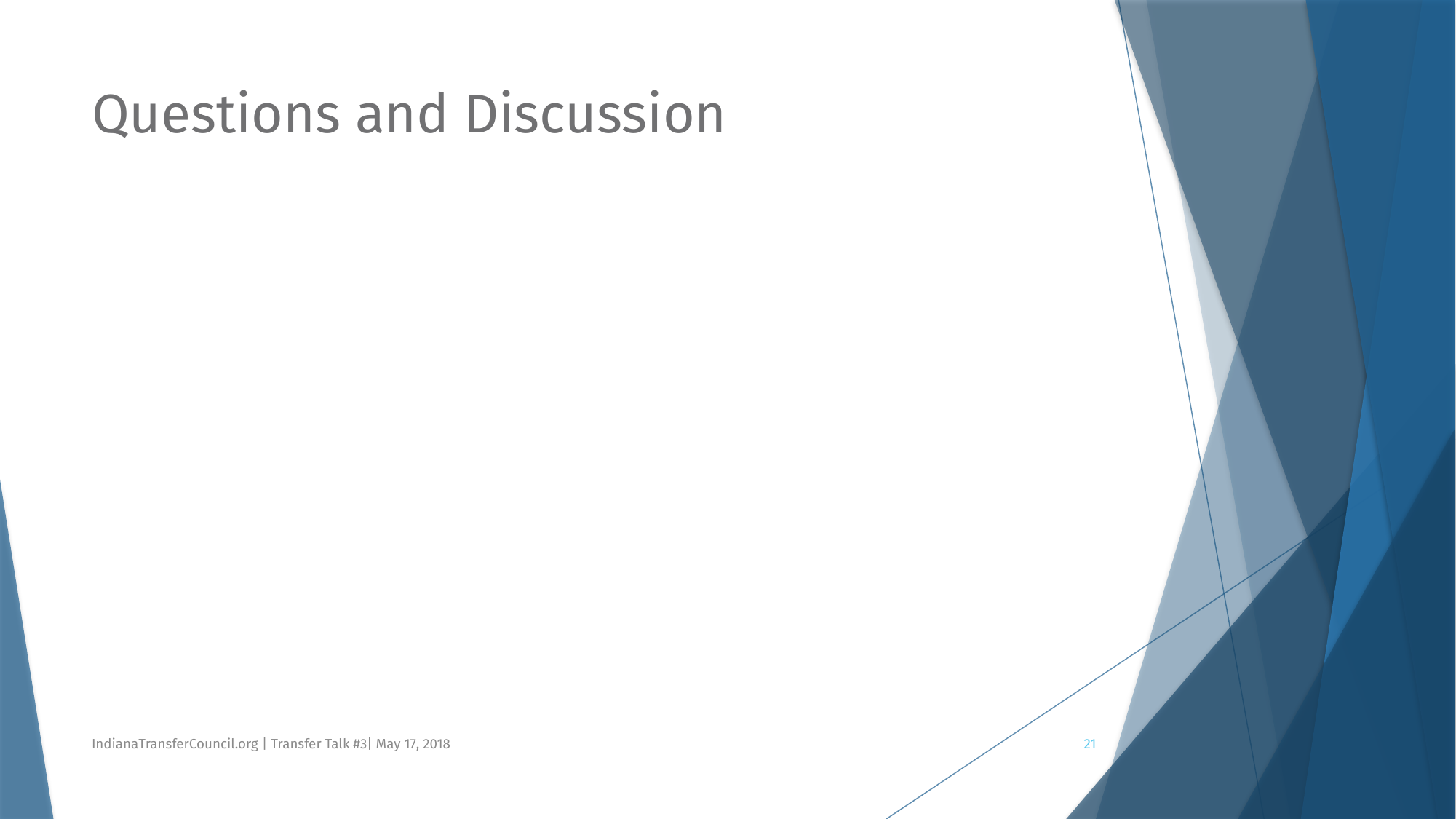

# Questions and Discussion
IndianaTransferCouncil.org | Transfer Talk #3| May 17, 2018
21